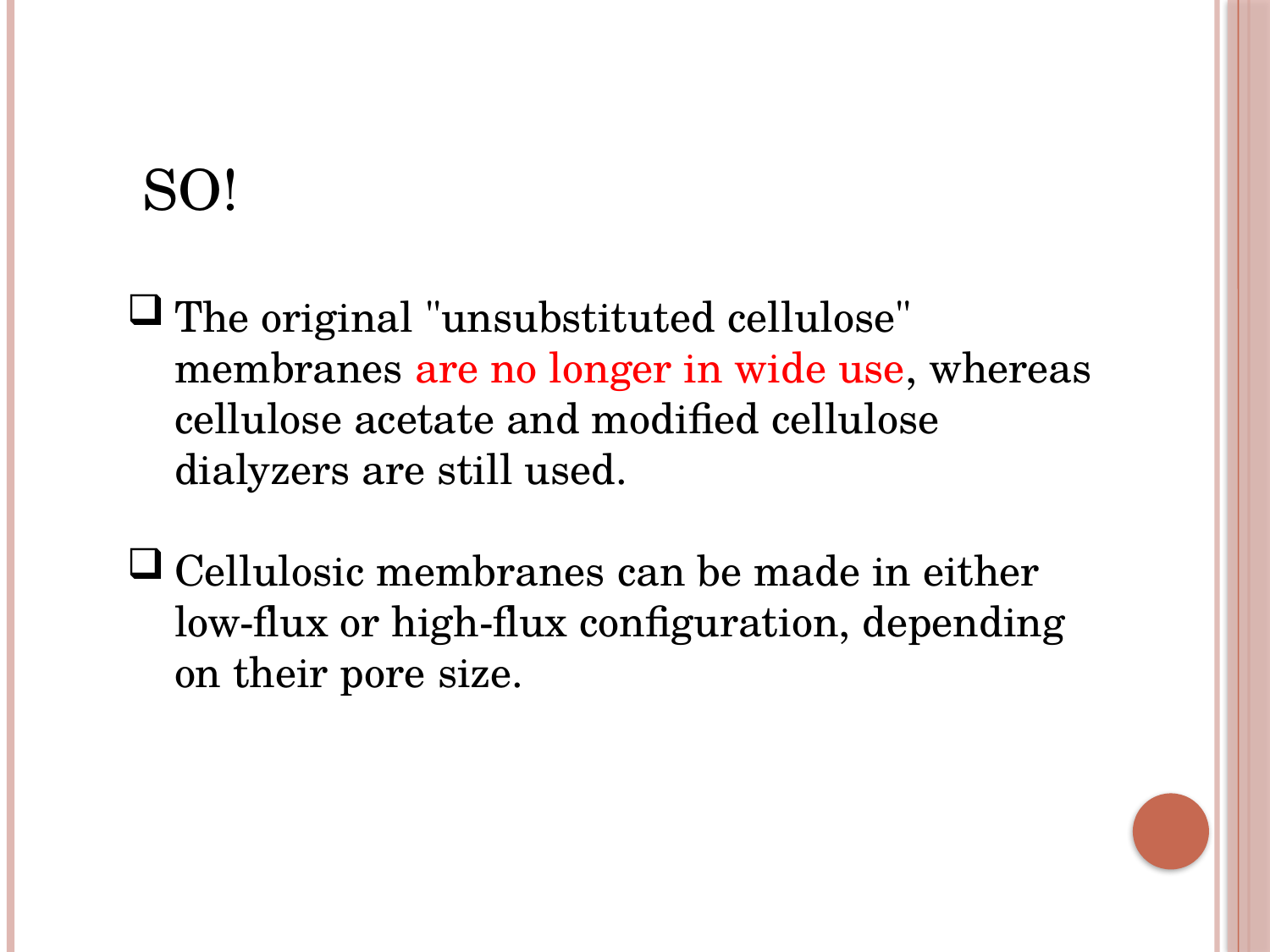

SO!

The original "unsubstituted cellulose" membranes are no longer in wide use, whereas cellulose acetate and modified cellulose dialyzers are still used.

Cellulosic membranes can be made in either low-flux or high-flux configuration, depending on their pore size.